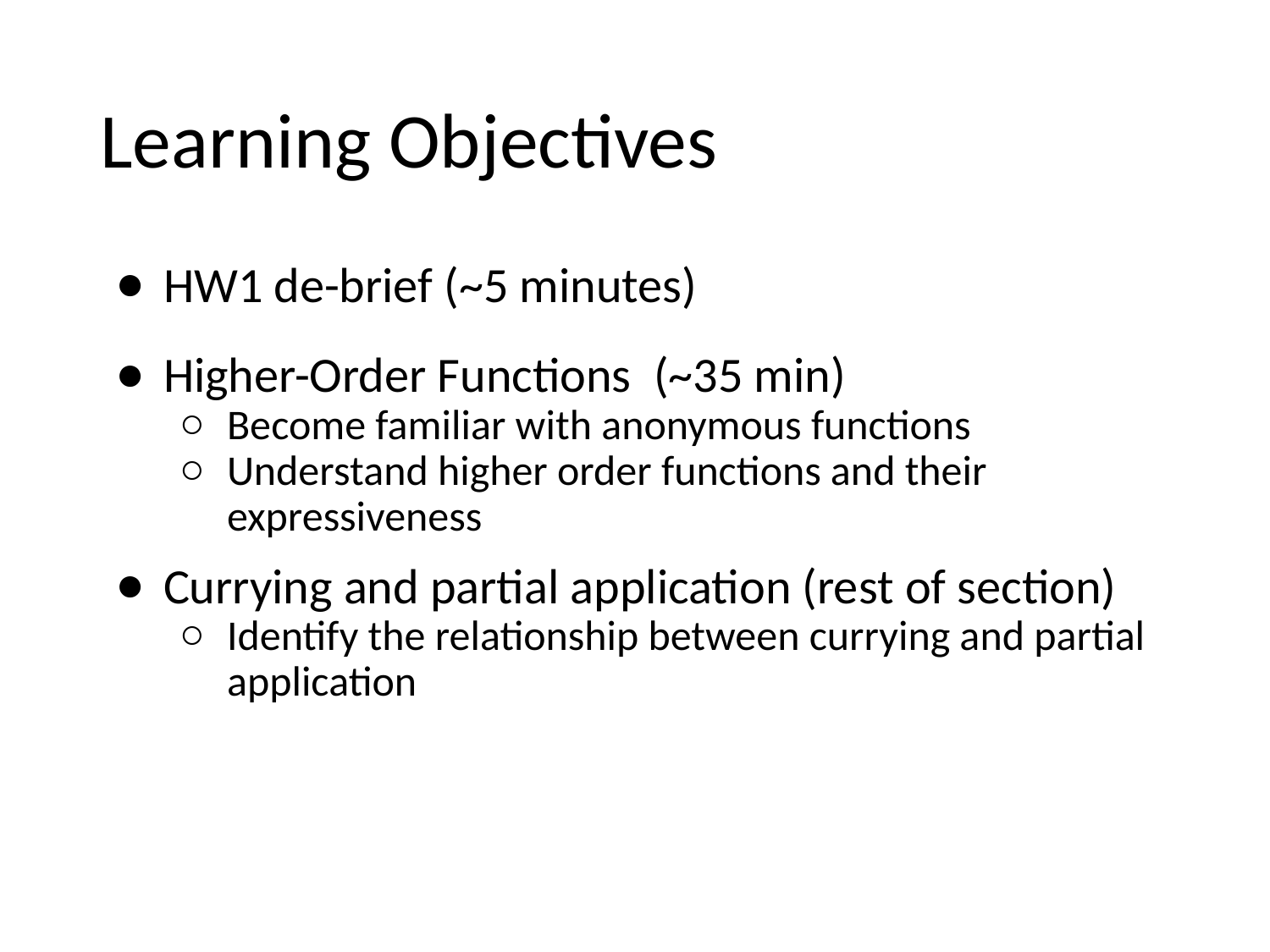

# Learning Objectives
HW1 de-brief (~5 minutes)

Higher-Order Functions  (~35 min)
Become familiar with anonymous functions
Understand higher order functions and their expressiveness

Currying and partial application (rest of section)
Identify the relationship between currying and partial application